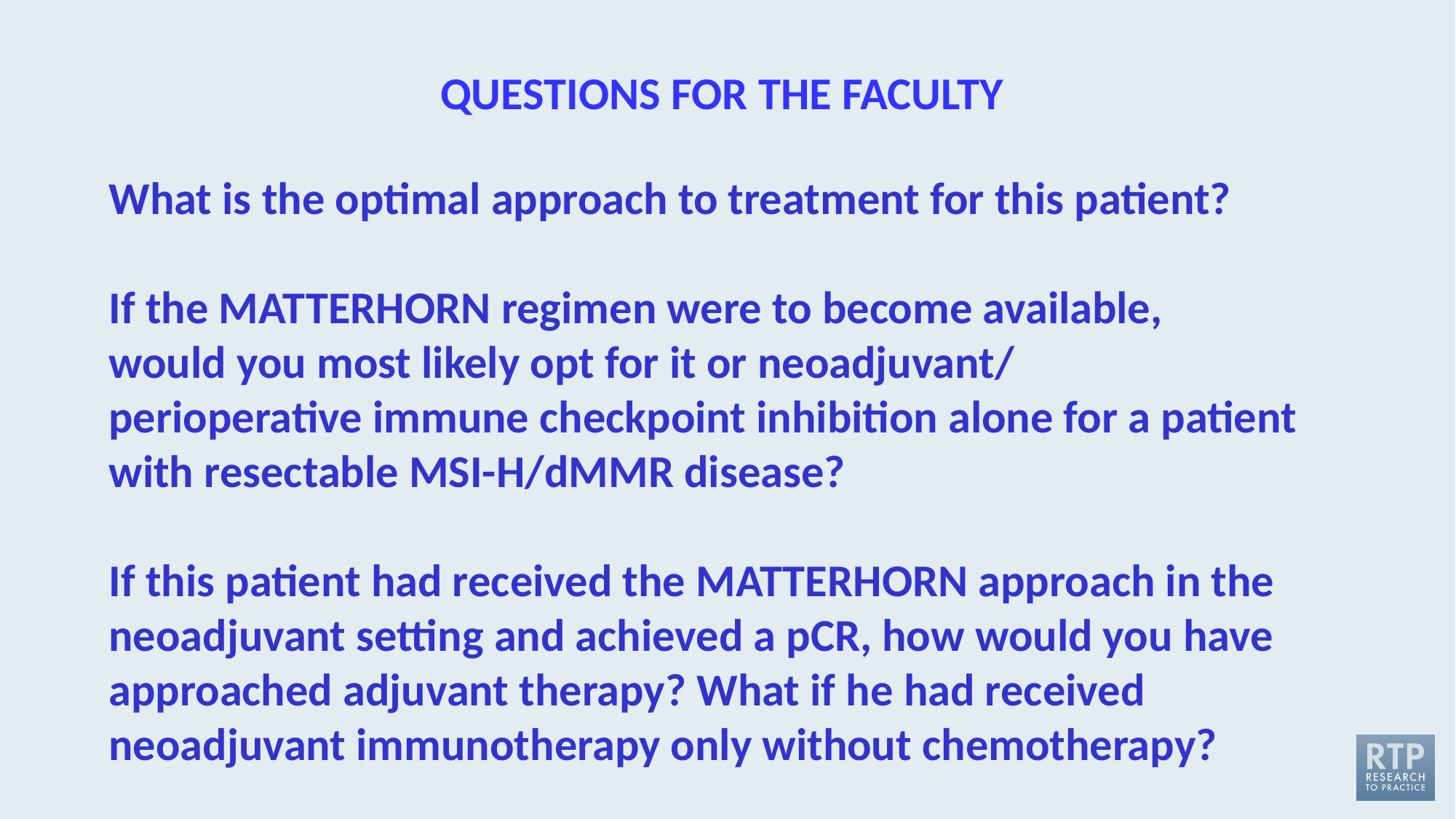

# QUESTIONS FOR THE FACULTY
What is the optimal approach to treatment for this patient?

If the MATTERHORN regimen were to become available,
would you most likely opt for it or neoadjuvant/
perioperative immune checkpoint inhibition alone for a patient with resectable MSI-H/dMMR disease?

If this patient had received the MATTERHORN approach in the neoadjuvant setting and achieved a pCR, how would you have approached adjuvant therapy? What if he had received neoadjuvant immunotherapy only without chemotherapy?